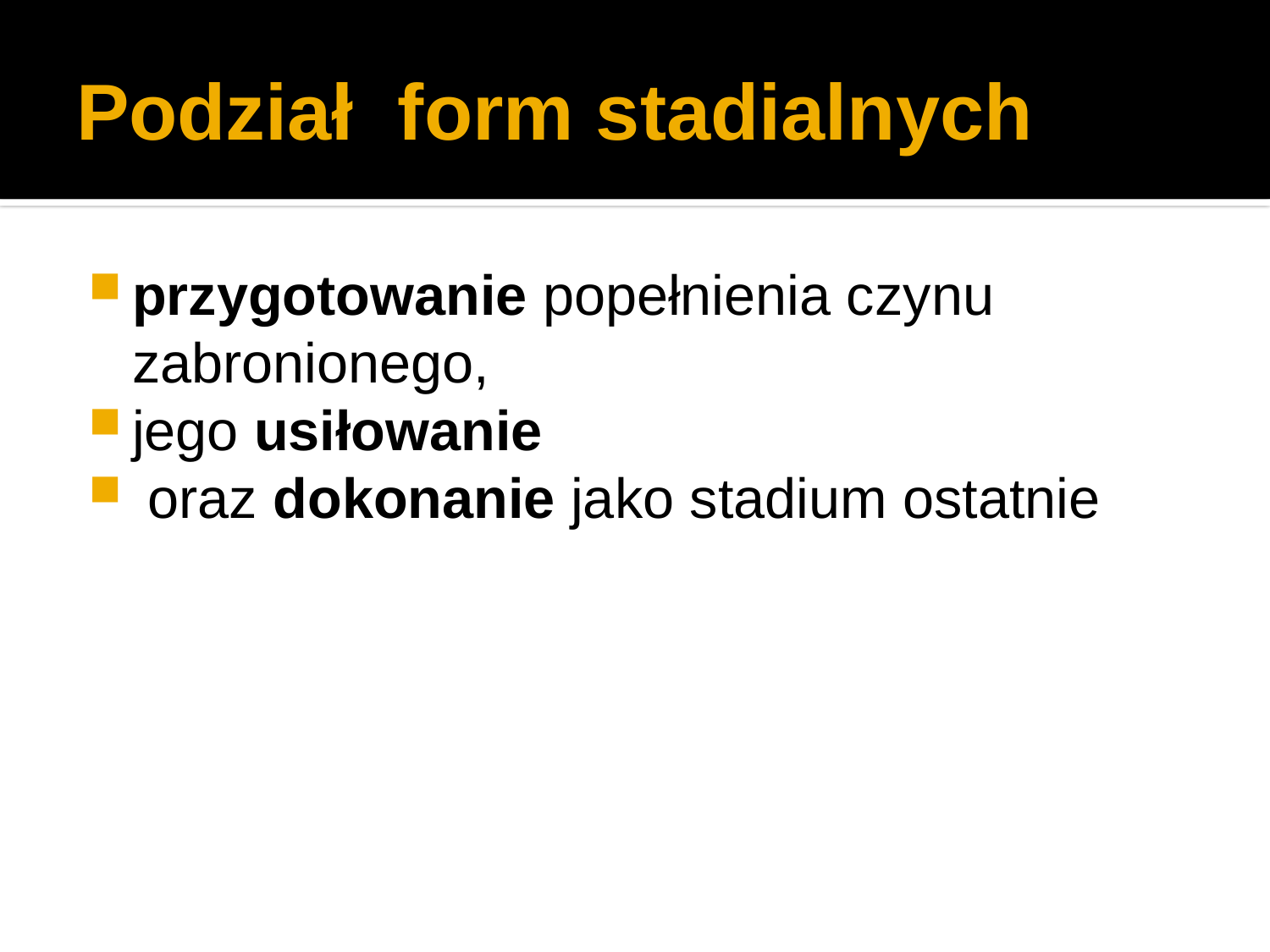

# Podział  form stadialnych
przygotowanie popełnienia czynu zabronionego,
jego usiłowanie
 oraz dokonanie jako stadium ostatnie